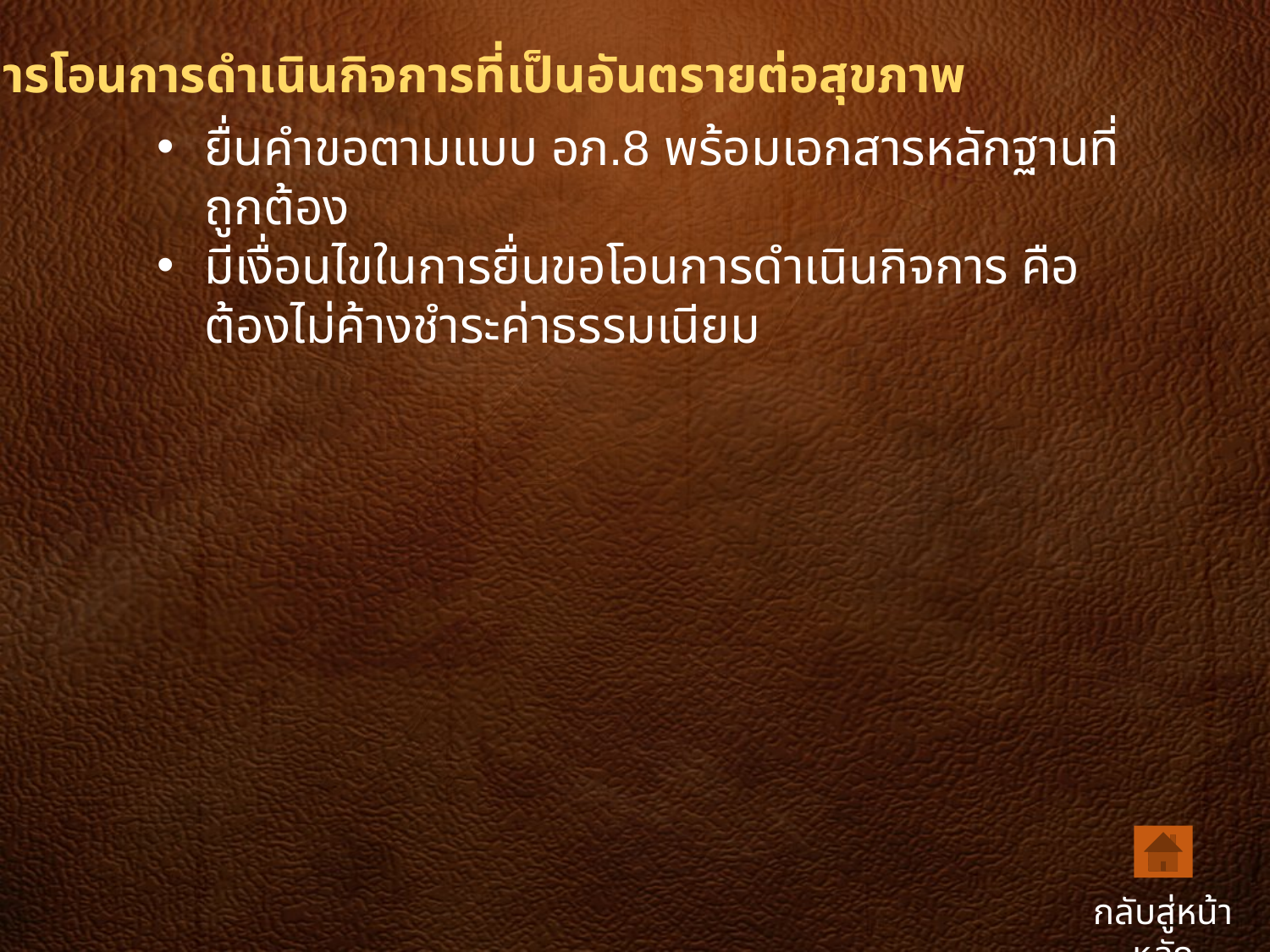

การโอนการดำเนินกิจการที่เป็นอันตรายต่อสุขภาพ
ยื่นคำขอตามแบบ อภ.8 พร้อมเอกสารหลักฐานที่ถูกต้อง
มีเงื่อนไขในการยื่นขอโอนการดำเนินกิจการ คือต้องไม่ค้างชำระค่าธรรมเนียม

กลับสู่หน้าหลัก